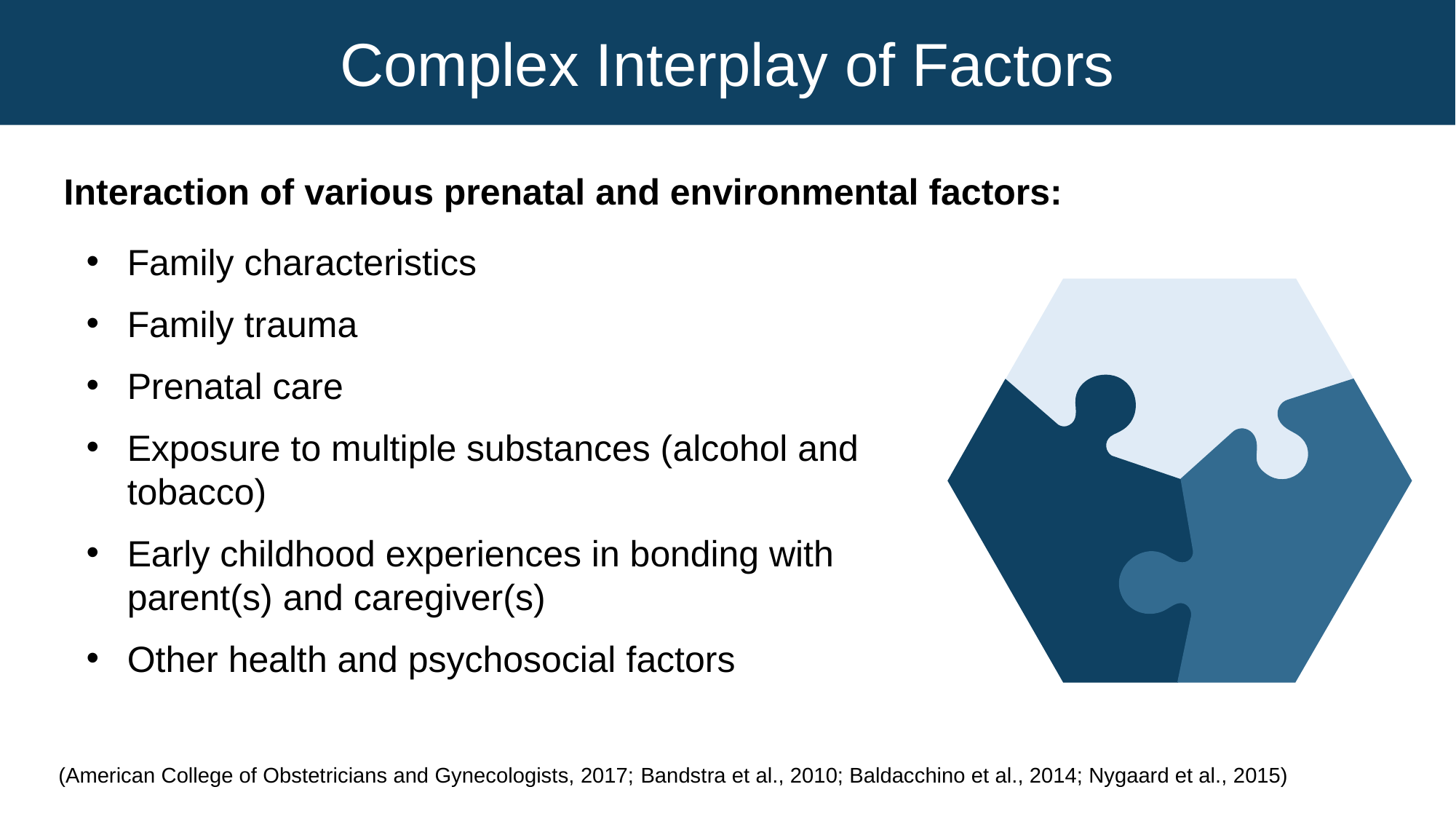

Complex Interplay of Factors

Interaction of various prenatal and environmental factors:
Family characteristics
Family trauma
Prenatal care
Exposure to multiple substances (alcohol and tobacco)
Early childhood experiences in bonding with parent(s) and caregiver(s)
Other health and psychosocial factors

(American College of Obstetricians and Gynecologists, 2017; Bandstra et al., 2010; Baldacchino et al., 2014; Nygaard et al., 2015)